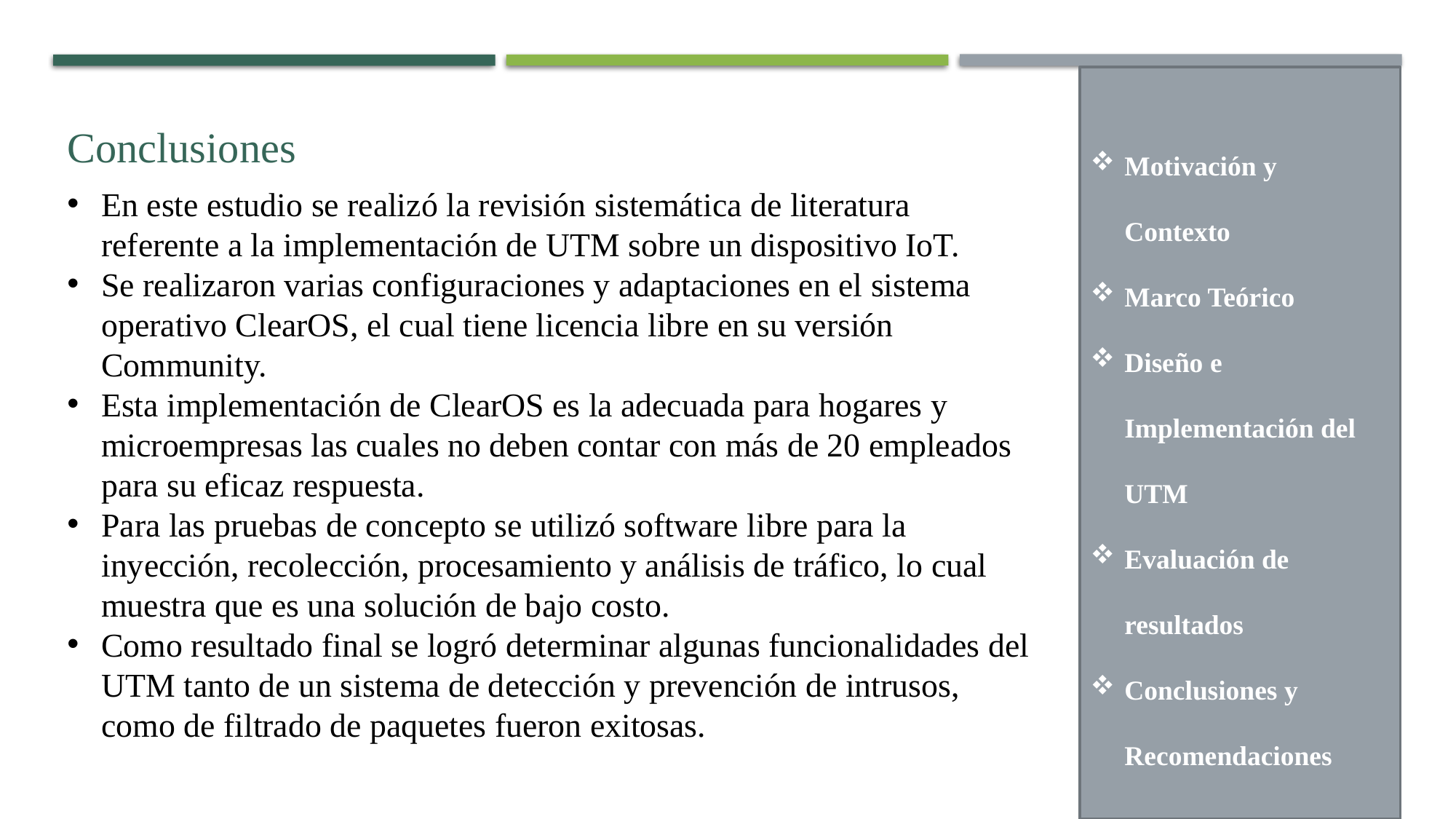

Motivación y Contexto
Marco Teórico
Diseño e Implementación del UTM
Evaluación de resultados
Conclusiones y Recomendaciones
Conclusiones
En este estudio se realizó la revisión sistemática de literatura referente a la implementación de UTM sobre un dispositivo IoT.
Se realizaron varias configuraciones y adaptaciones en el sistema operativo ClearOS, el cual tiene licencia libre en su versión Community.
Esta implementación de ClearOS es la adecuada para hogares y microempresas las cuales no deben contar con más de 20 empleados para su eficaz respuesta.
Para las pruebas de concepto se utilizó software libre para la inyección, recolección, procesamiento y análisis de tráfico, lo cual muestra que es una solución de bajo costo.
Como resultado final se logró determinar algunas funcionalidades del UTM tanto de un sistema de detección y prevención de intrusos, como de filtrado de paquetes fueron exitosas.